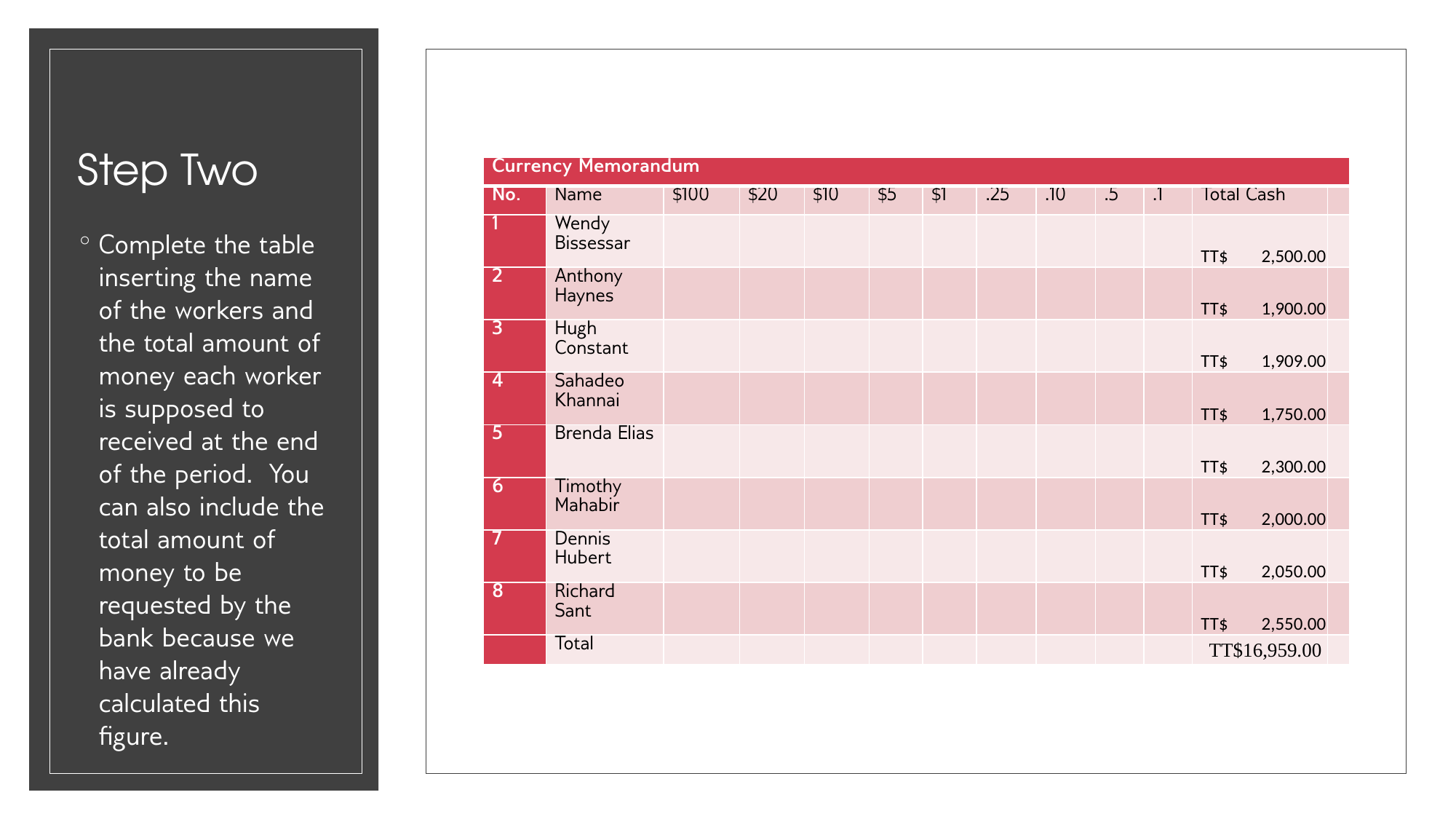

# Step Two
| Currency Memorandum |  |  |  |  |  |  |  |  |  |  |  |  |
| --- | --- | --- | --- | --- | --- | --- | --- | --- | --- | --- | --- | --- |
| No. | Name | $100 | $20 | $10 | $5 | $1 | .25 | .10 | .5 | .1 | Total Cash |  |
| 1 | Wendy Bissessar |  |  |  |  |  |  |  |  |  | TT$ 2,500.00 |  |
| 2 | Anthony Haynes |  |  |  |  |  |  |  |  |  | TT$ 1,900.00 |  |
| 3 | Hugh Constant |  |  |  |  |  |  |  |  |  | TT$ 1,909.00 |  |
| 4 | Sahadeo Khannai |  |  |  |  |  |  |  |  |  | TT$ 1,750.00 |  |
| 5 | Brenda Elias |  |  |  |  |  |  |  |  |  | TT$ 2,300.00 |  |
| 6 | Timothy Mahabir |  |  |  |  |  |  |  |  |  | TT$ 2,000.00 |  |
| 7 | Dennis Hubert |  |  |  |  |  |  |  |  |  | TT$ 2,050.00 |  |
| 8 | Richard Sant |  |  |  |  |  |  |  |  |  | TT$ 2,550.00 |  |
|  | Total |  |  |  |  |  |  |  |  |  | TT$16,959.00 |  |
Complete the table inserting the name of the workers and the total amount of money each worker is supposed to received at the end of the period.  You can also include the total amount of money to be requested by the bank because we have already calculated this figure.